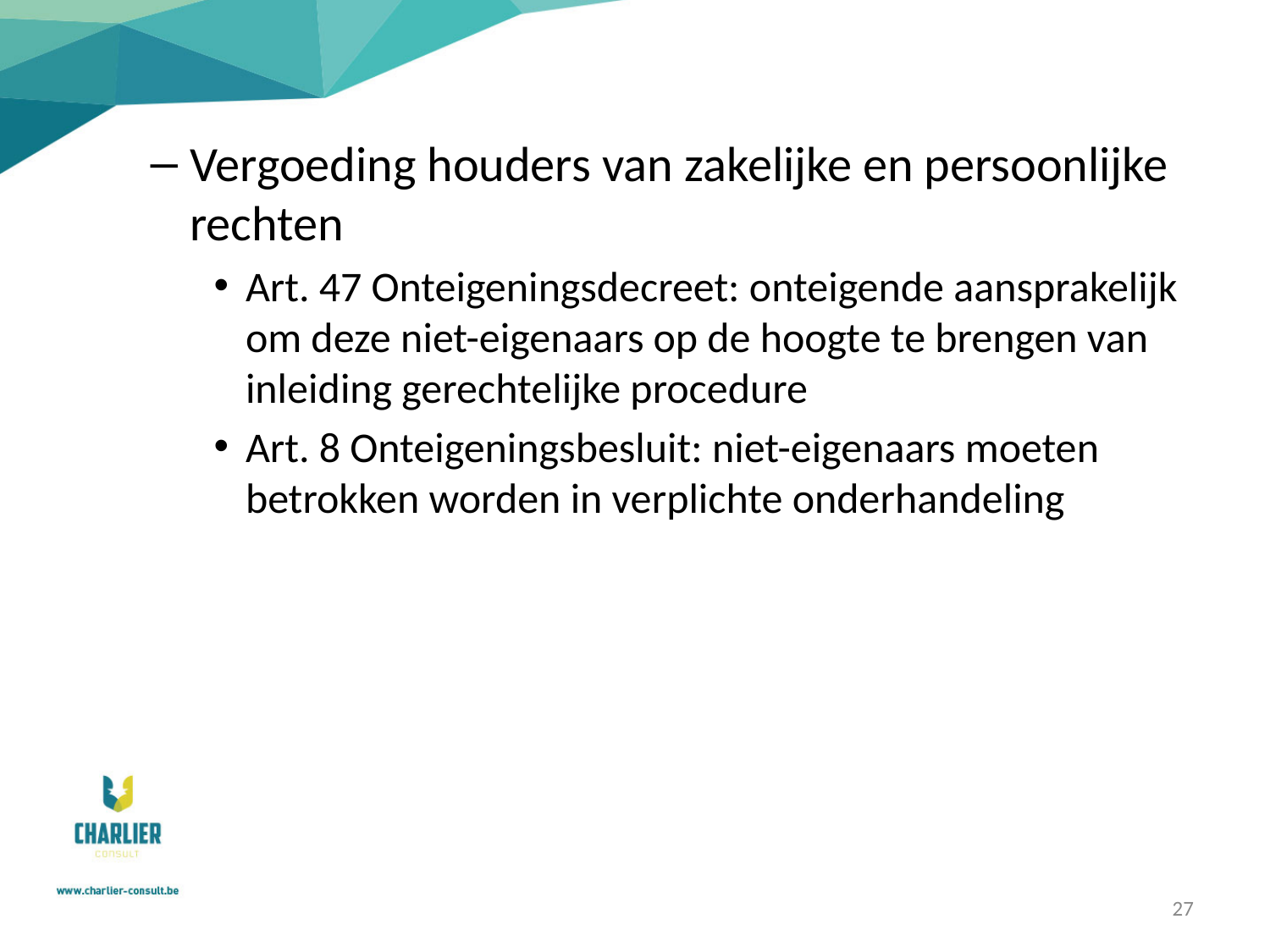

Vergoeding houders van zakelijke en persoonlijke rechten
Art. 47 Onteigeningsdecreet: onteigende aansprakelijk om deze niet-eigenaars op de hoogte te brengen van inleiding gerechtelijke procedure
Art. 8 Onteigeningsbesluit: niet-eigenaars moeten betrokken worden in verplichte onderhandeling

27